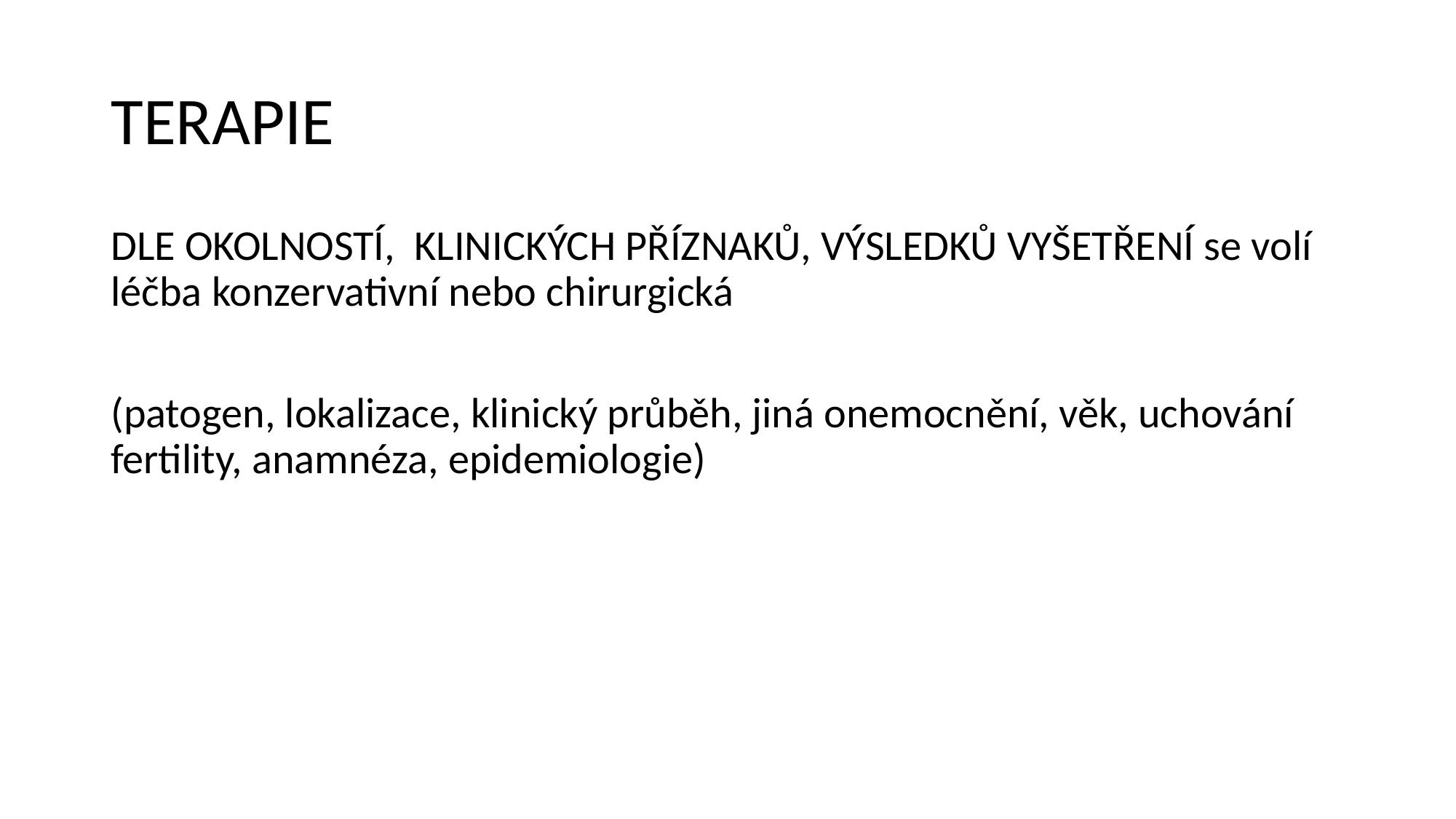

# TERAPIE
DLE OKOLNOSTÍ,  KLINICKÝCH PŘÍZNAKŮ, VÝSLEDKŮ VYŠETŘENÍ se volí léčba konzervativní nebo chirurgická

(patogen, lokalizace, klinický průběh, jiná onemocnění, věk, uchování fertility, anamnéza, epidemiologie)